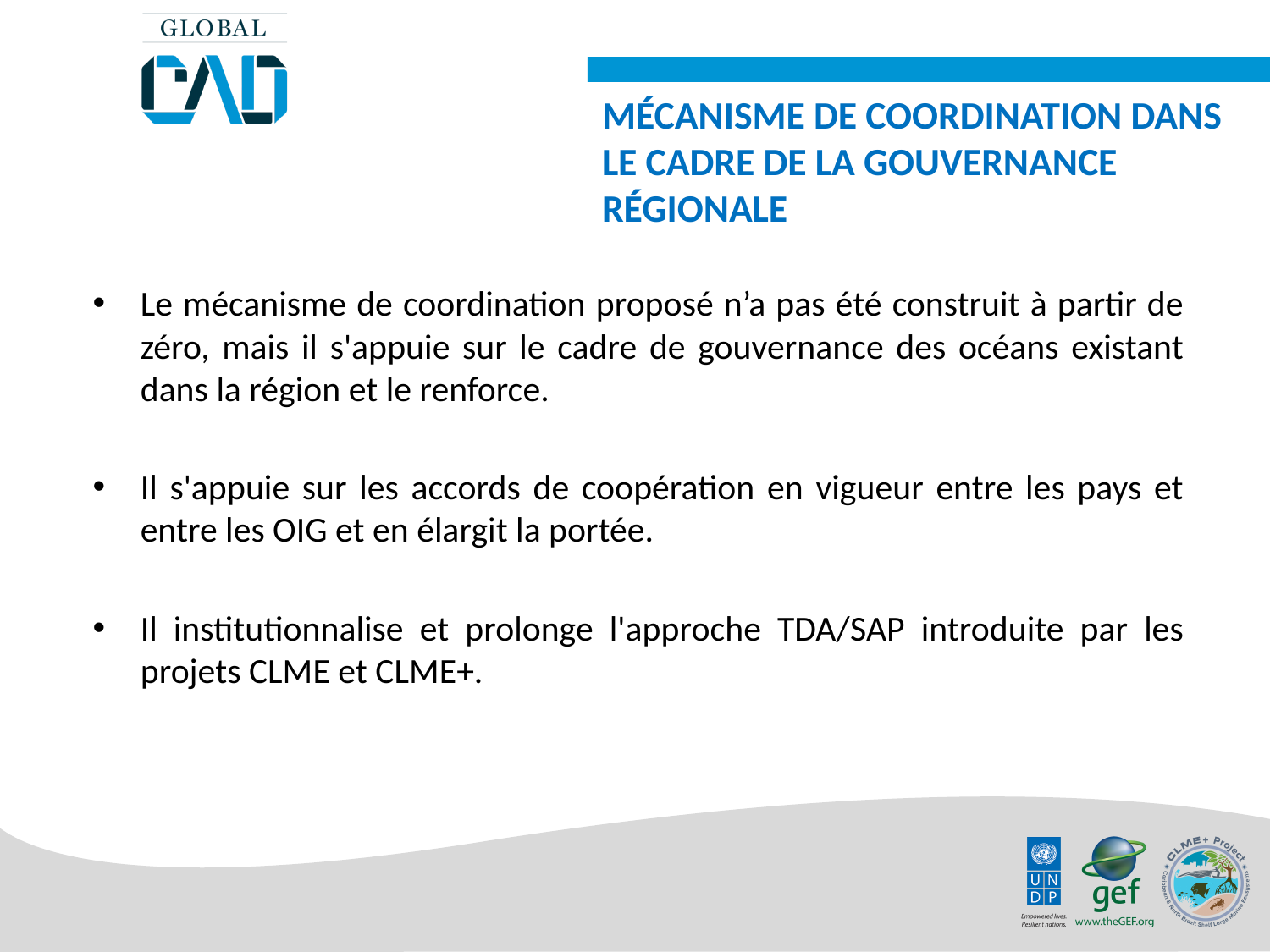

MÉCANISME DE COORDINATION DANS LE CADRE DE LA GOUVERNANCE RÉGIONALE
Le mécanisme de coordination proposé n’a pas été construit à partir de zéro, mais il s'appuie sur le cadre de gouvernance des océans existant dans la région et le renforce.

Il s'appuie sur les accords de coopération en vigueur entre les pays et entre les OIG et en élargit la portée.

Il institutionnalise et prolonge l'approche TDA/SAP introduite par les projets CLME et CLME+.